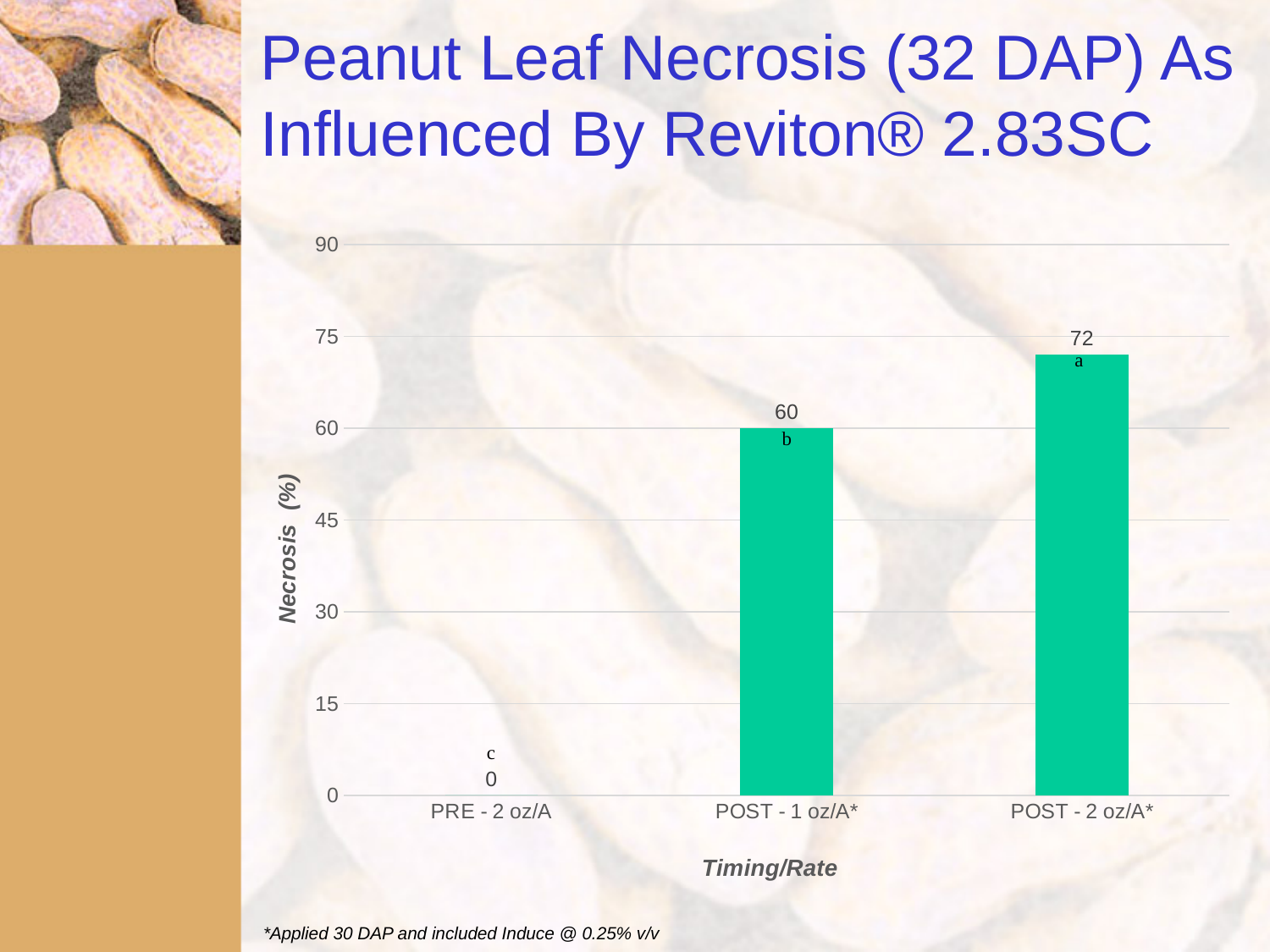

# Peanut Leaf Necrosis (32 DAP) As Influenced By Reviton® 2.83SC

### Chart

| Category | PRE - 2 oz/A |
|---|---|
| PRE - 2 oz/A | 0.0 |
| POST - 1 oz/A* | 60.0 |
| POST - 2 oz/A* | 72.0 |
*Applied 30 DAP and included Induce @ 0.25% v/v